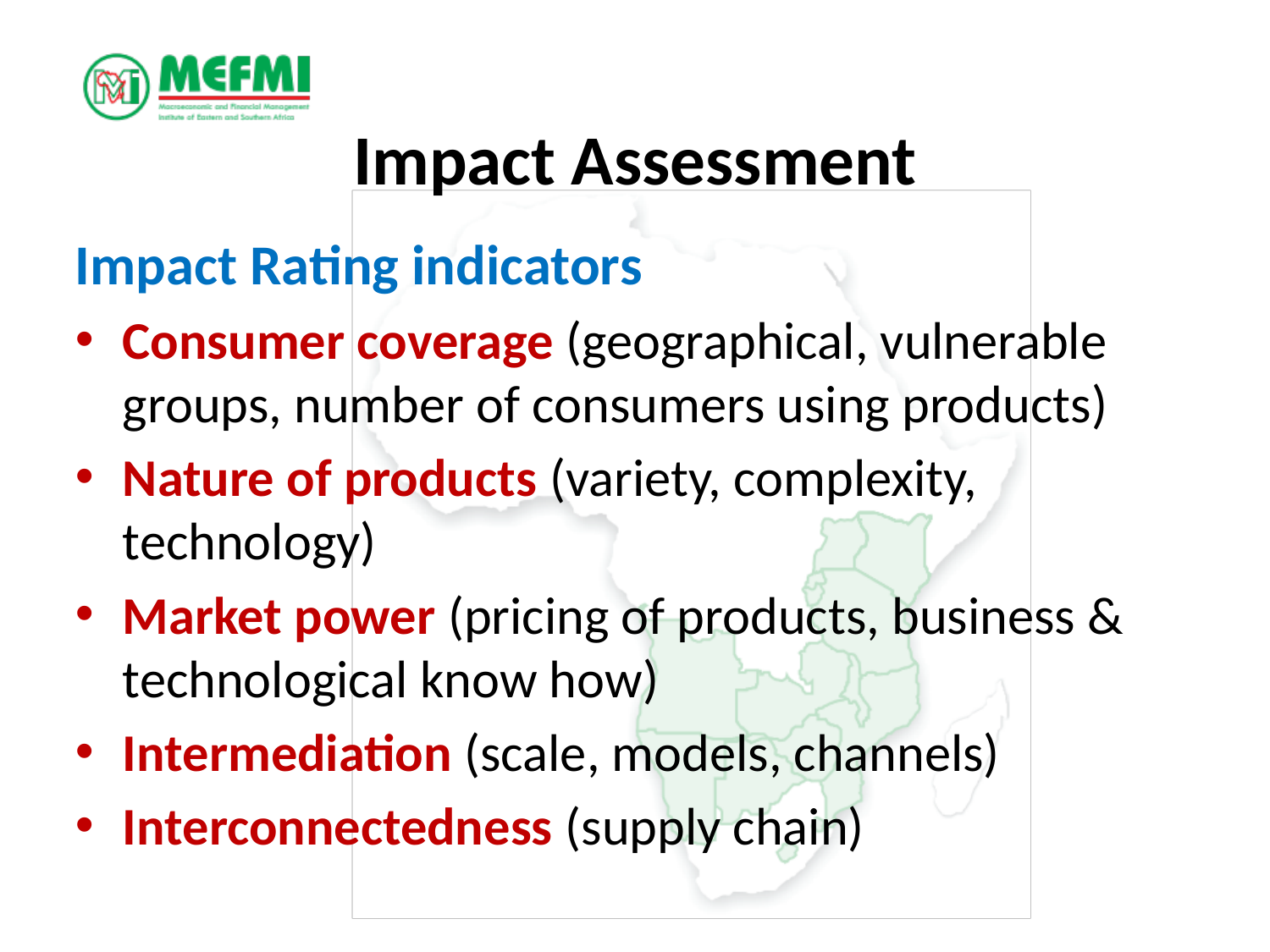

# Impact Assessment
Impact Rating indicators
Consumer coverage (geographical, vulnerable groups, number of consumers using products)
Nature of products (variety, complexity, technology)
Market power (pricing of products, business & technological know how)
Intermediation (scale, models, channels)
Interconnectedness (supply chain)